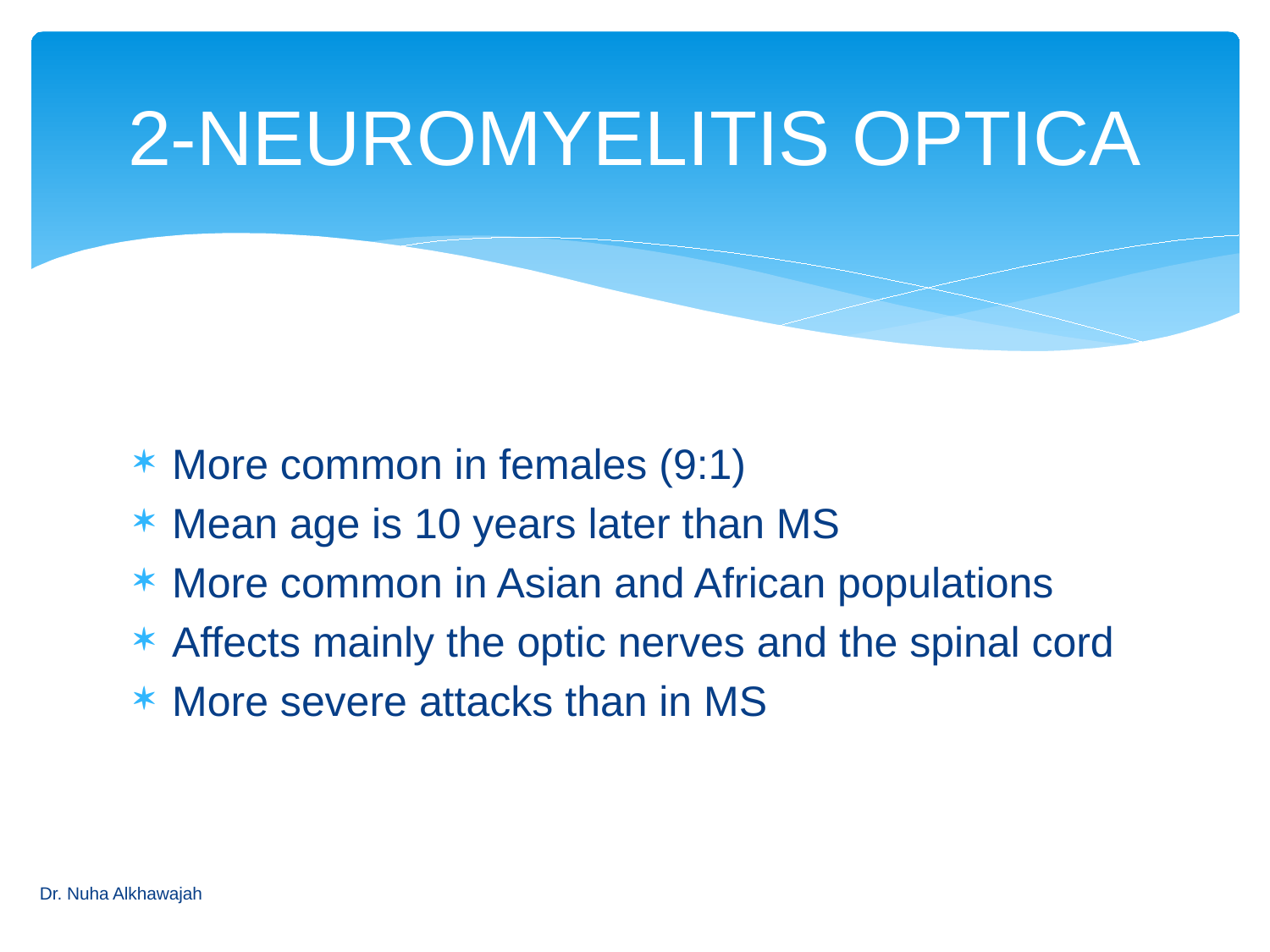

# 2-NEUROMYELITIS OPTICA

More common in females (9:1)
Mean age is 10 years later than MS
More common in Asian and African populations
Affects mainly the optic nerves and the spinal cord
More severe attacks than in MS

Dr. Nuha Alkhawajah